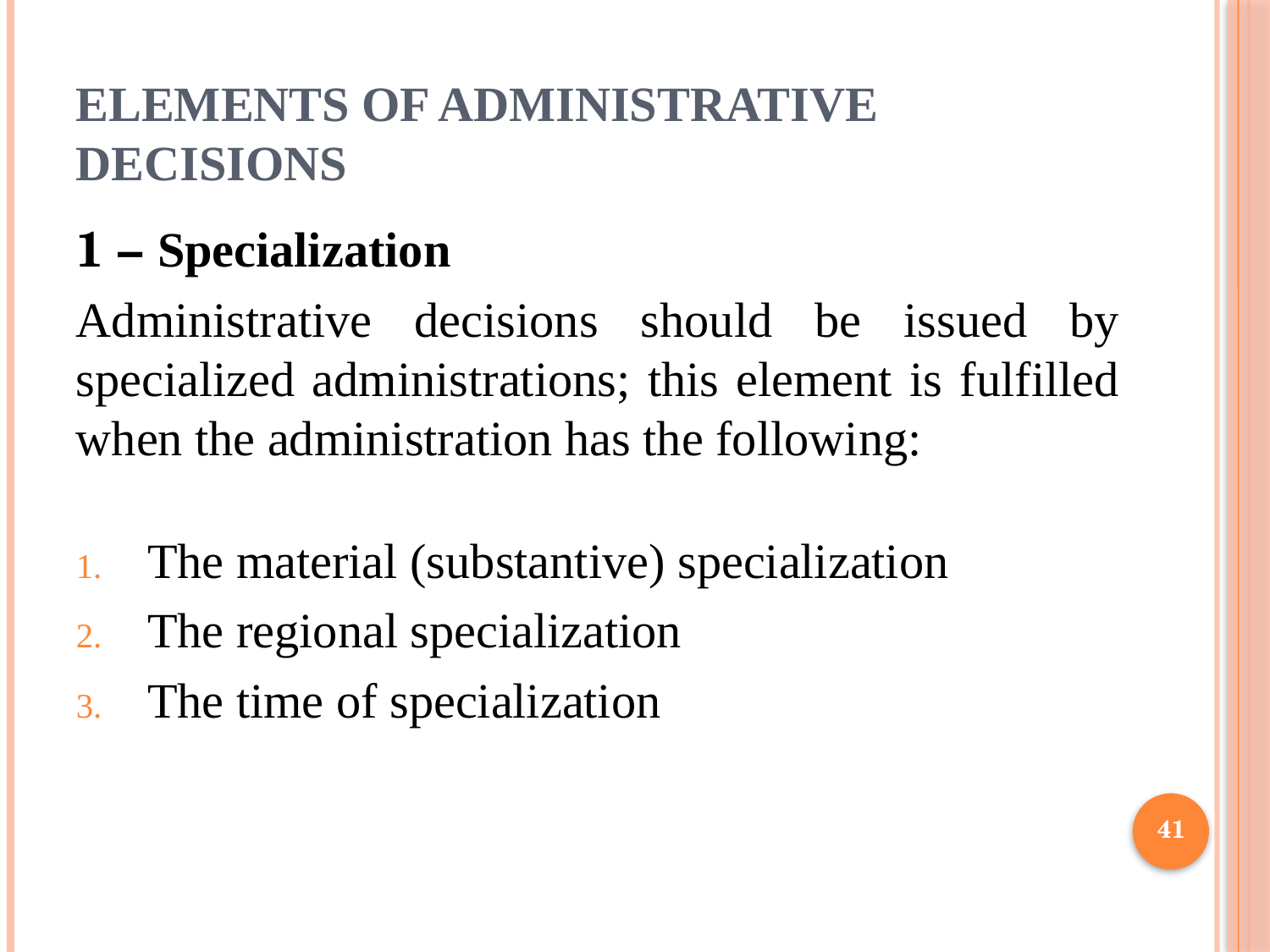

# Elements of Administrative Decisions
1 – Specialization
Administrative decisions should be issued by specialized administrations; this element is fulfilled when the administration has the following:

The material (substantive) specialization
The regional specialization
The time of specialization

41